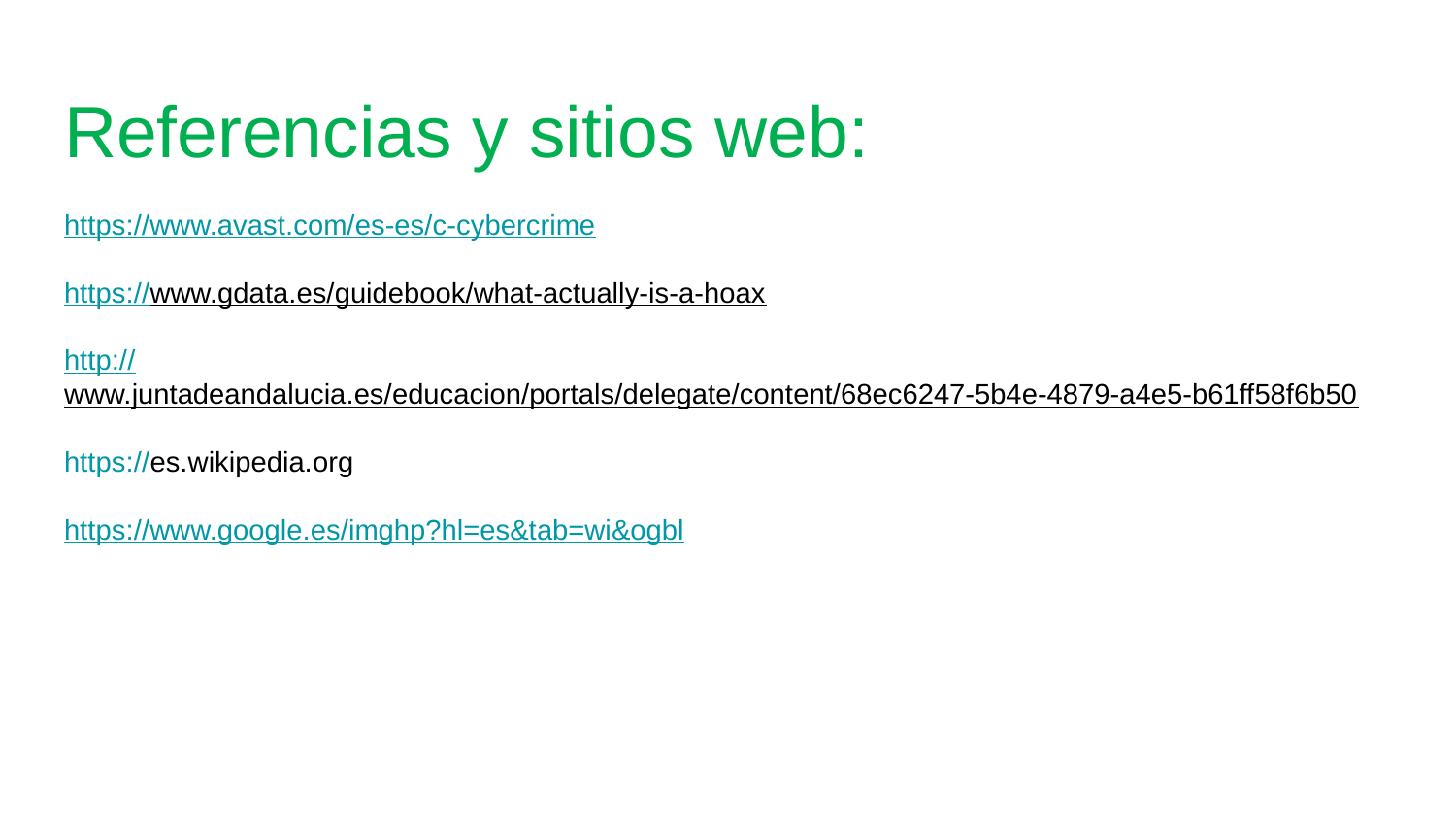

# Referencias y sitios web: https://www.avast.com/es-es/c-cybercrime   https://www.gdata.es/guidebook/what-actually-is-a-hoax http://www.juntadeandalucia.es/educacion/portals/delegate/content/68ec6247-5b4e-4879-a4e5-b61ff58f6b50 https://es.wikipedia.org https://www.google.es/imghp?hl=es&tab=wi&ogbl